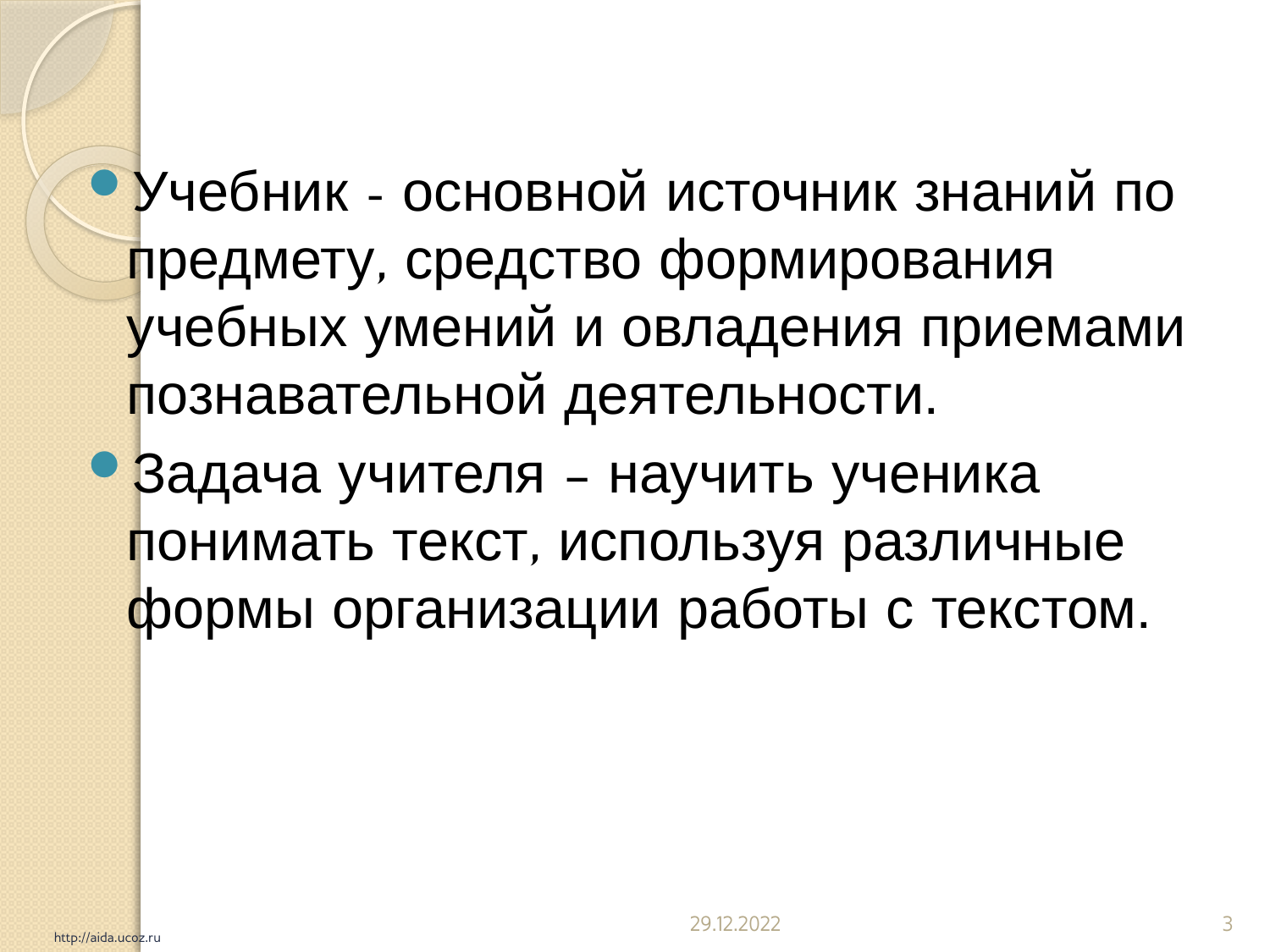

#
Учебник - основной источник знаний по предмету, средство формирования учебных умений и овладения приемами познавательной деятельности.
Задача учителя – научить ученика понимать текст, используя различные формы организации работы с текстом.

29.12.2022
3
http://aida.ucoz.ru